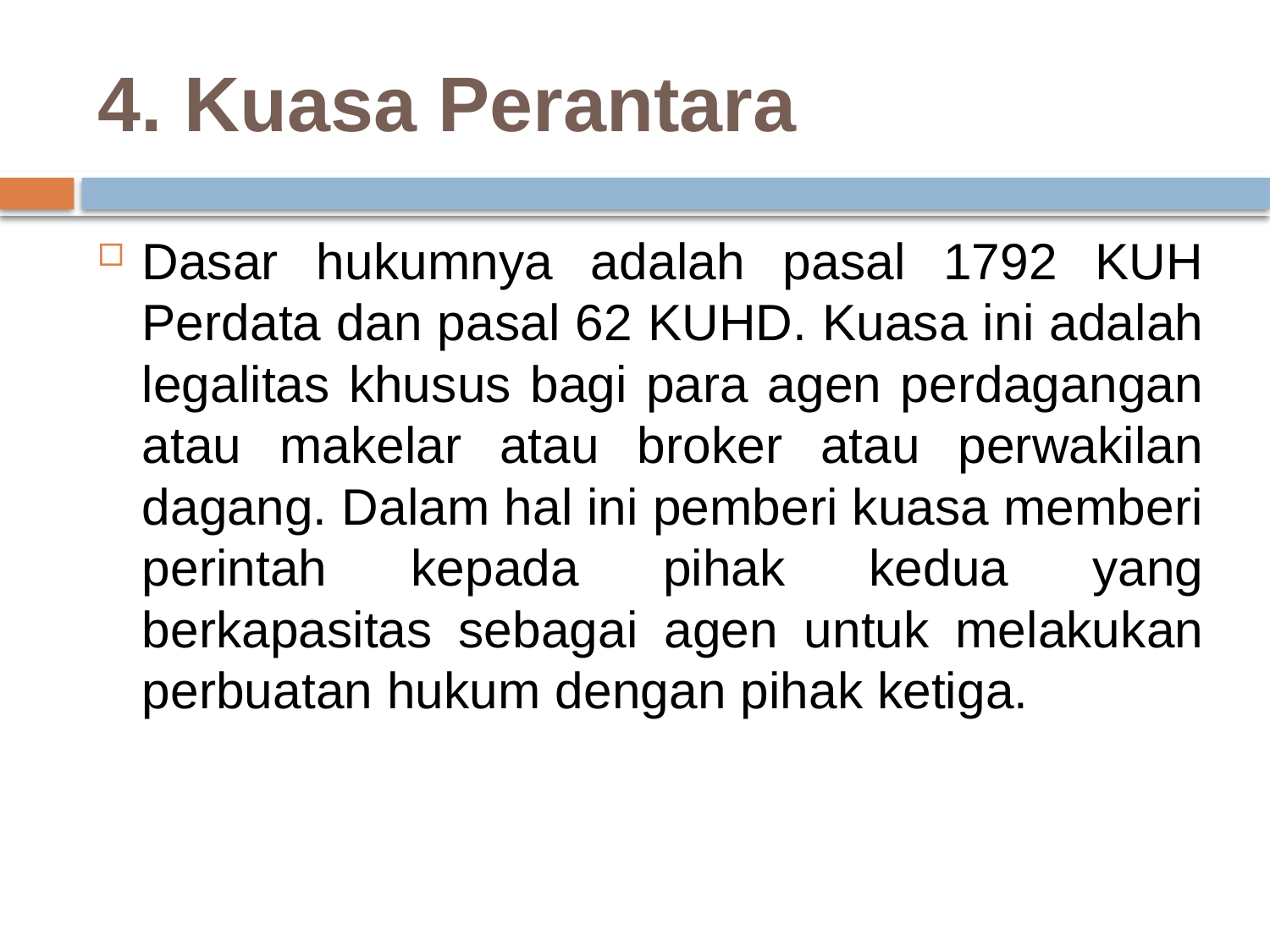

# 4. Kuasa Perantara
Dasar hukumnya adalah pasal 1792 KUH Perdata dan pasal 62 KUHD. Kuasa ini adalah legalitas khusus bagi para agen perdagangan atau makelar atau broker atau perwakilan dagang. Dalam hal ini pemberi kuasa memberi perintah kepada pihak kedua yang berkapasitas sebagai agen untuk melakukan perbuatan hukum dengan pihak ketiga.